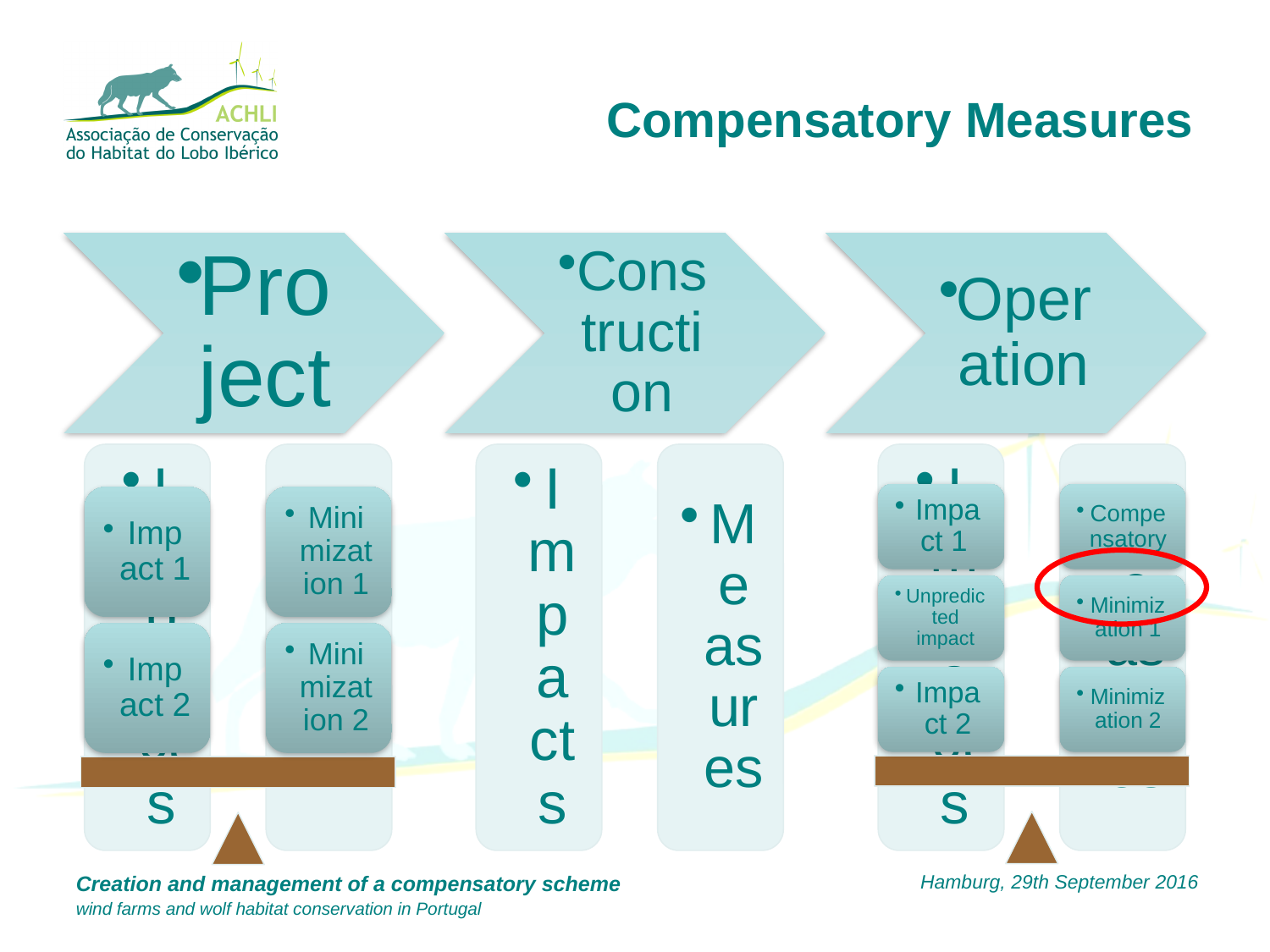

# Compensatory Measures
Project
Construction
Operation
Impacts
Impact 2
Impact 1
Measures
Minimization 2
Minimization 1
Impacts
Impact 2
Measures
Minimization 2
Minimization 1
Unpredicted impact
Impact 1
Impacts
Impact 2
Measures
Minimization 2
Minimization 1
Compensatory
Unpredicted impact
Impact 1

Hamburg, 29th September 2016
Creation and management of a compensatory scheme
wind farms and wolf habitat conservation in Portugal